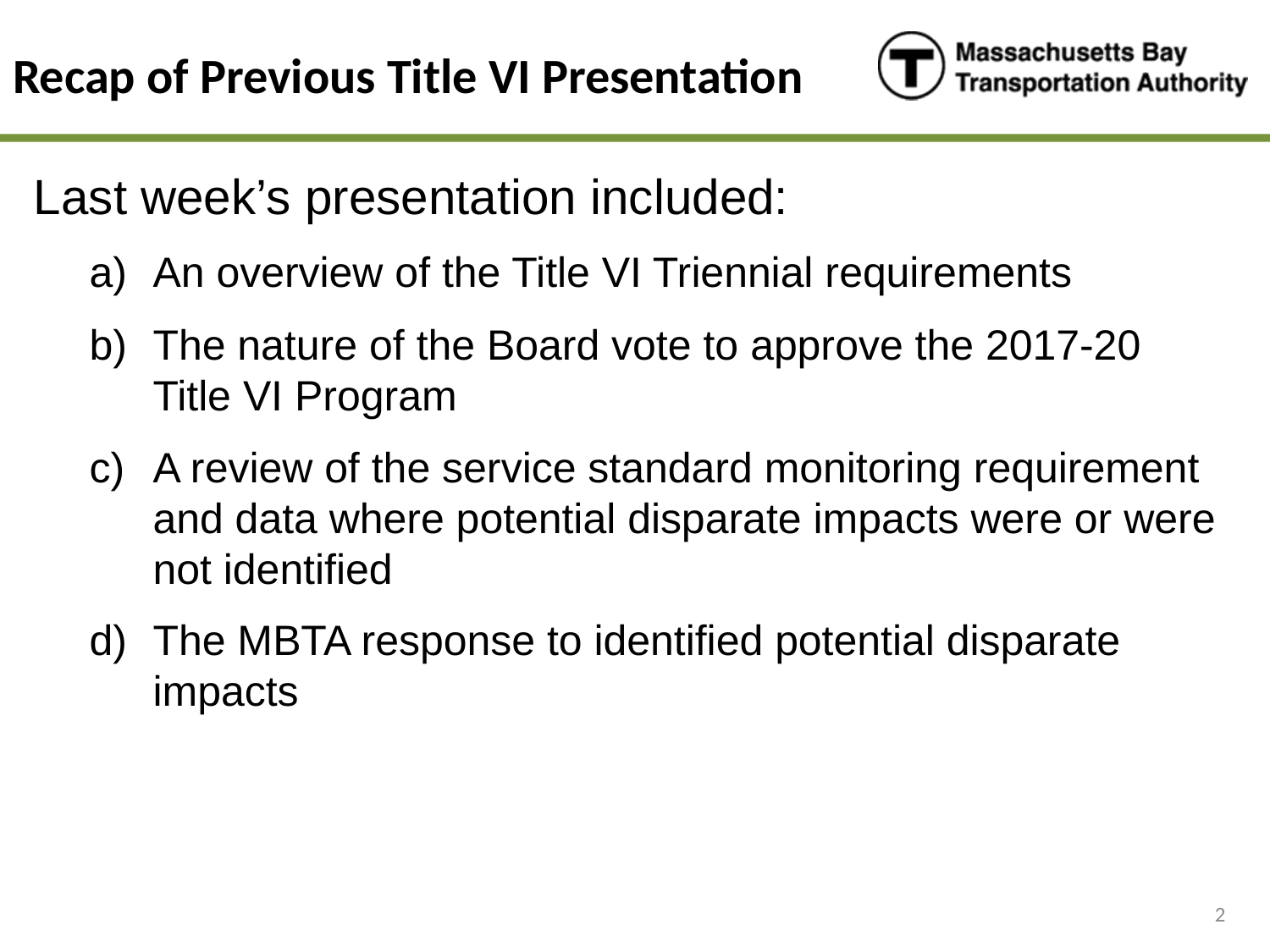

# Recap of Previous Title VI Presentation
Last week’s presentation included:
An overview of the Title VI Triennial requirements
The nature of the Board vote to approve the 2017-20 Title VI Program
A review of the service standard monitoring requirement and data where potential disparate impacts were or were not identified
The MBTA response to identified potential disparate impacts

2